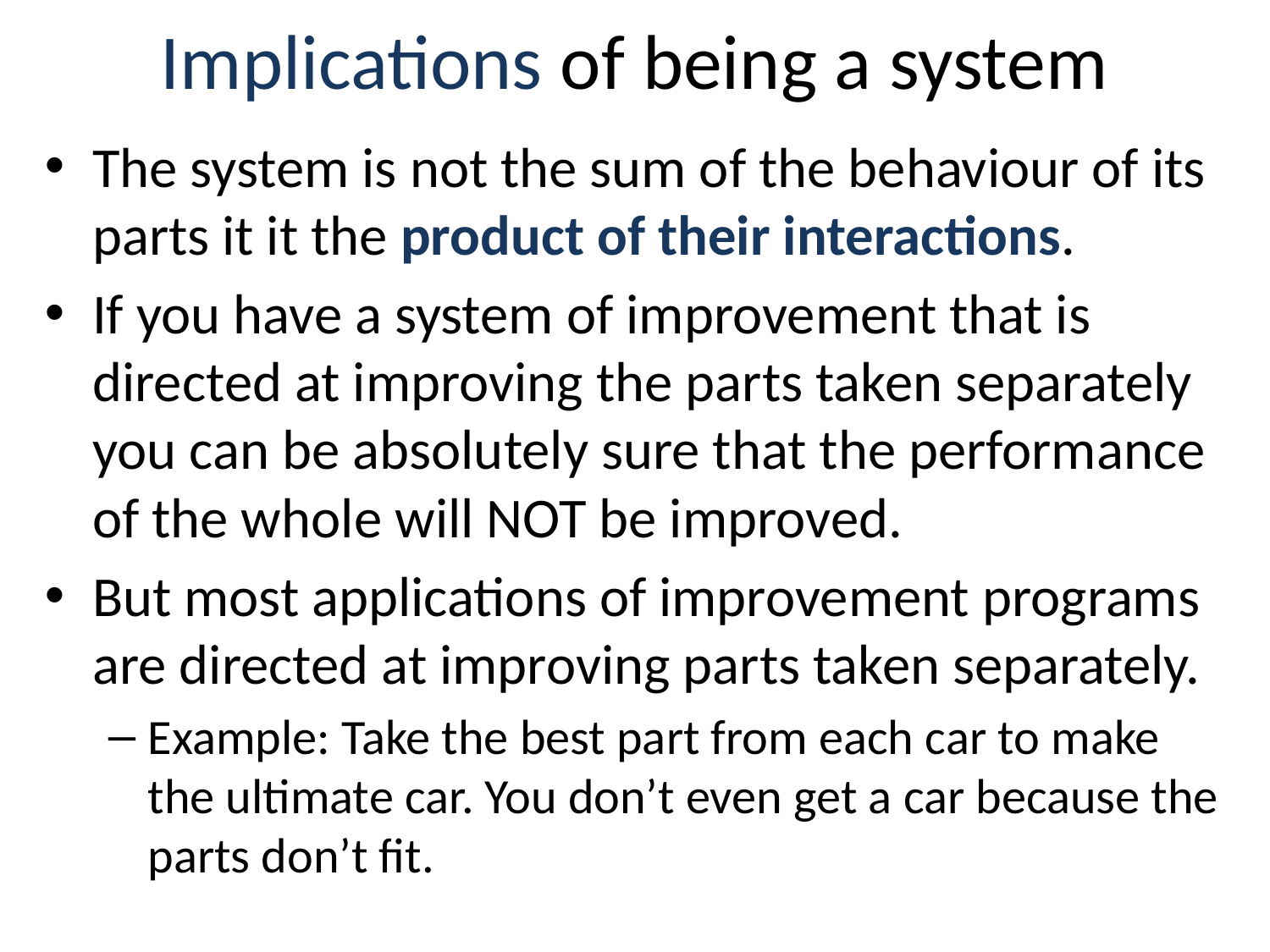

# Implications of being a system
The system is not the sum of the behaviour of its parts it it the product of their interactions.
If you have a system of improvement that is directed at improving the parts taken separately you can be absolutely sure that the performance of the whole will NOT be improved.
But most applications of improvement programs are directed at improving parts taken separately.
Example: Take the best part from each car to make the ultimate car. You don’t even get a car because the parts don’t fit.